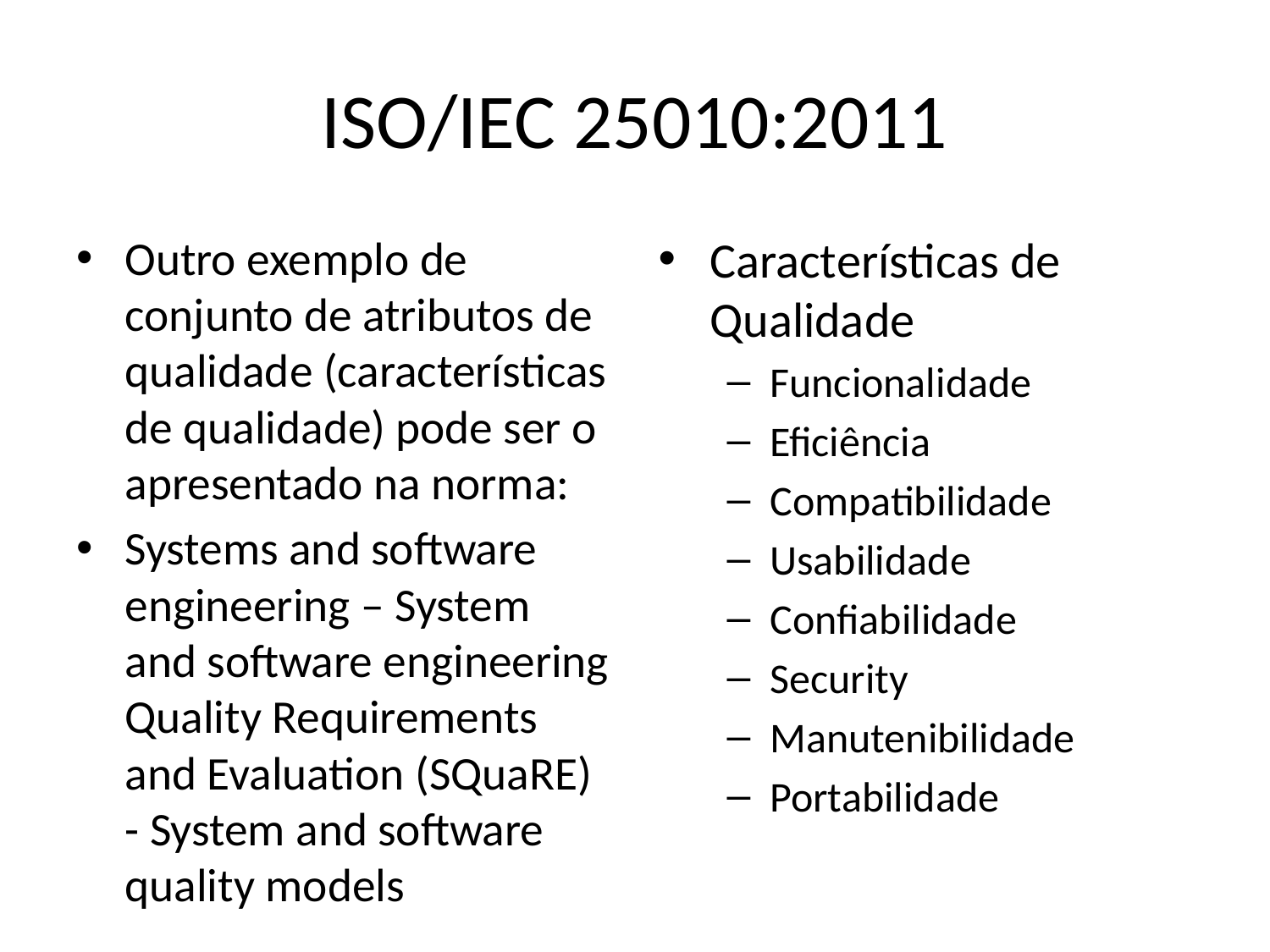

# ISO/IEC 25010:2011
Outro exemplo de conjunto de atributos de qualidade (características de qualidade) pode ser o apresentado na norma:
Systems and software engineering – System and software engineering Quality Requirements and Evaluation (SQuaRE) - System and software quality models
Características de Qualidade
Funcionalidade
Eficiência
Compatibilidade
Usabilidade
Confiabilidade
Security
Manutenibilidade
Portabilidade